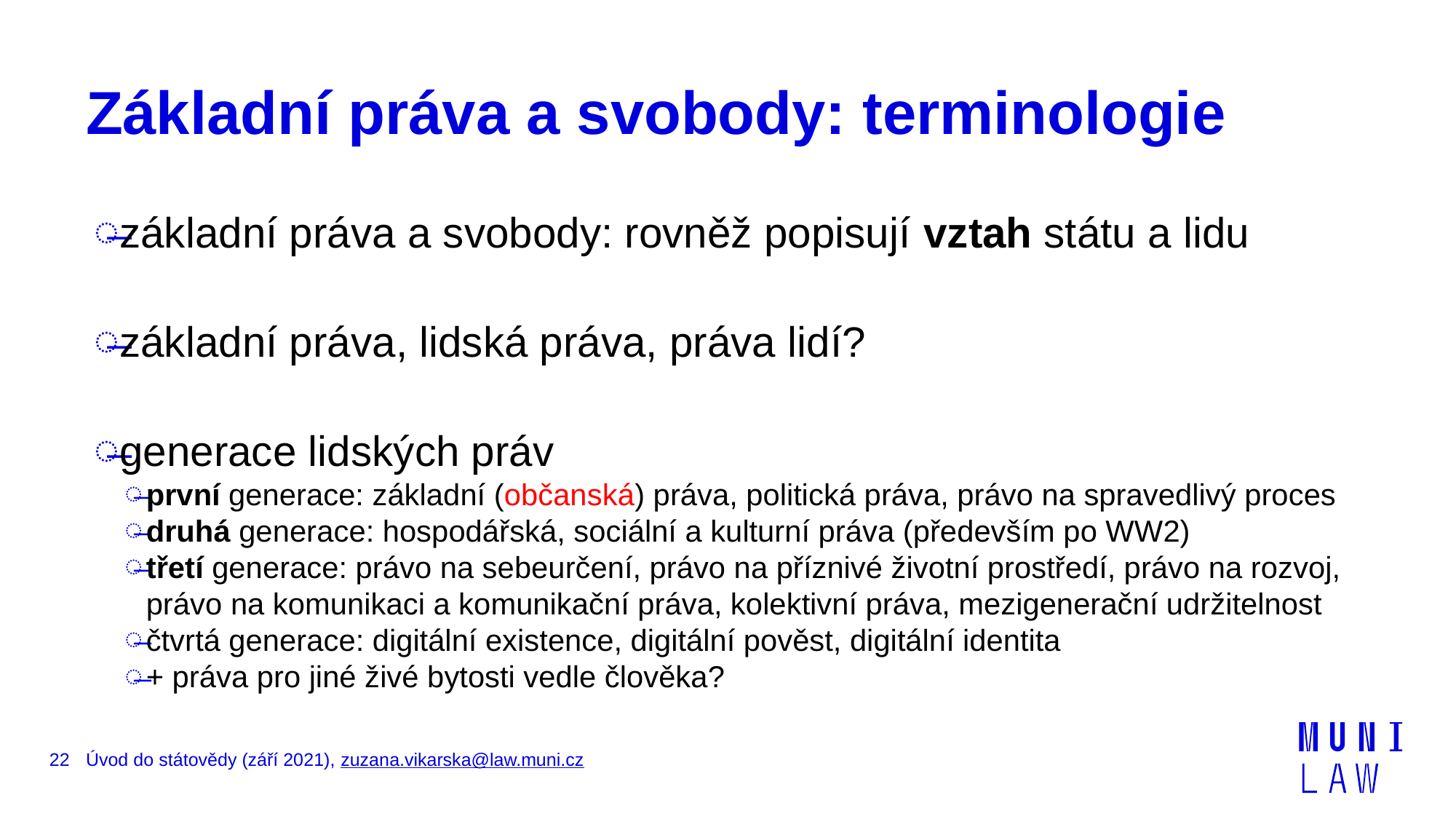

# Základní práva a svobody: terminologie
základní práva a svobody: rovněž popisují vztah státu a lidu

základní práva, lidská práva, práva lidí?

generace lidských práv
první generace: základní (občanská) práva, politická práva, právo na spravedlivý proces
druhá generace: hospodářská, sociální a kulturní práva (především po WW2)
třetí generace: právo na sebeurčení, právo na příznivé životní prostředí, právo na rozvoj, právo na komunikaci a komunikační práva, kolektivní práva, mezigenerační udržitelnost
čtvrtá generace: digitální existence, digitální pověst, digitální identita
+ práva pro jiné živé bytosti vedle člověka?

22
Úvod do státovědy (září 2021), zuzana.vikarska@law.muni.cz